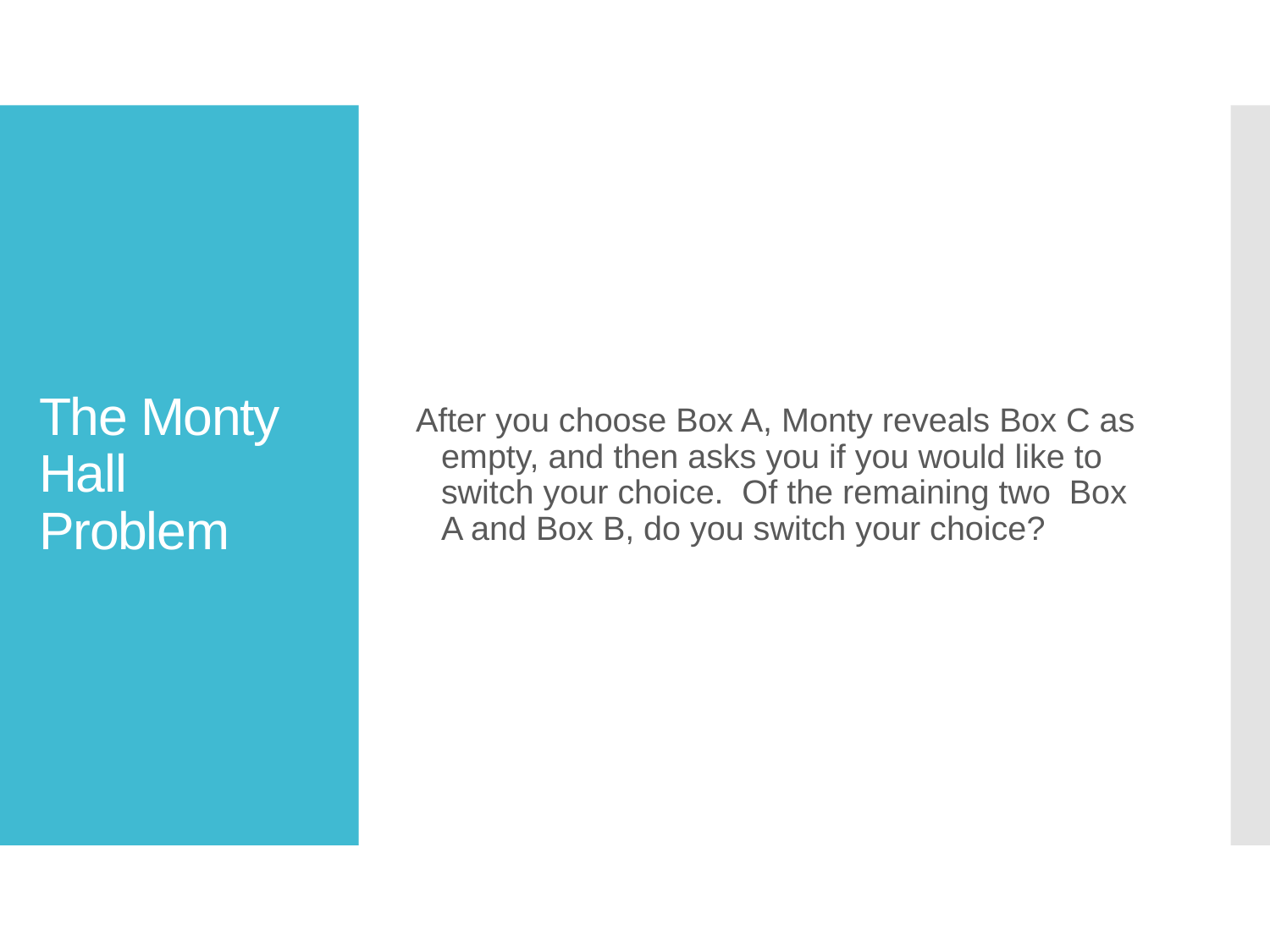

After you choose Box A, Monty reveals Box C as empty, and then asks you if you would like to switch your choice.  Of the remaining two  Box A and Box B, do you switch your choice?
# The Monty Hall Problem